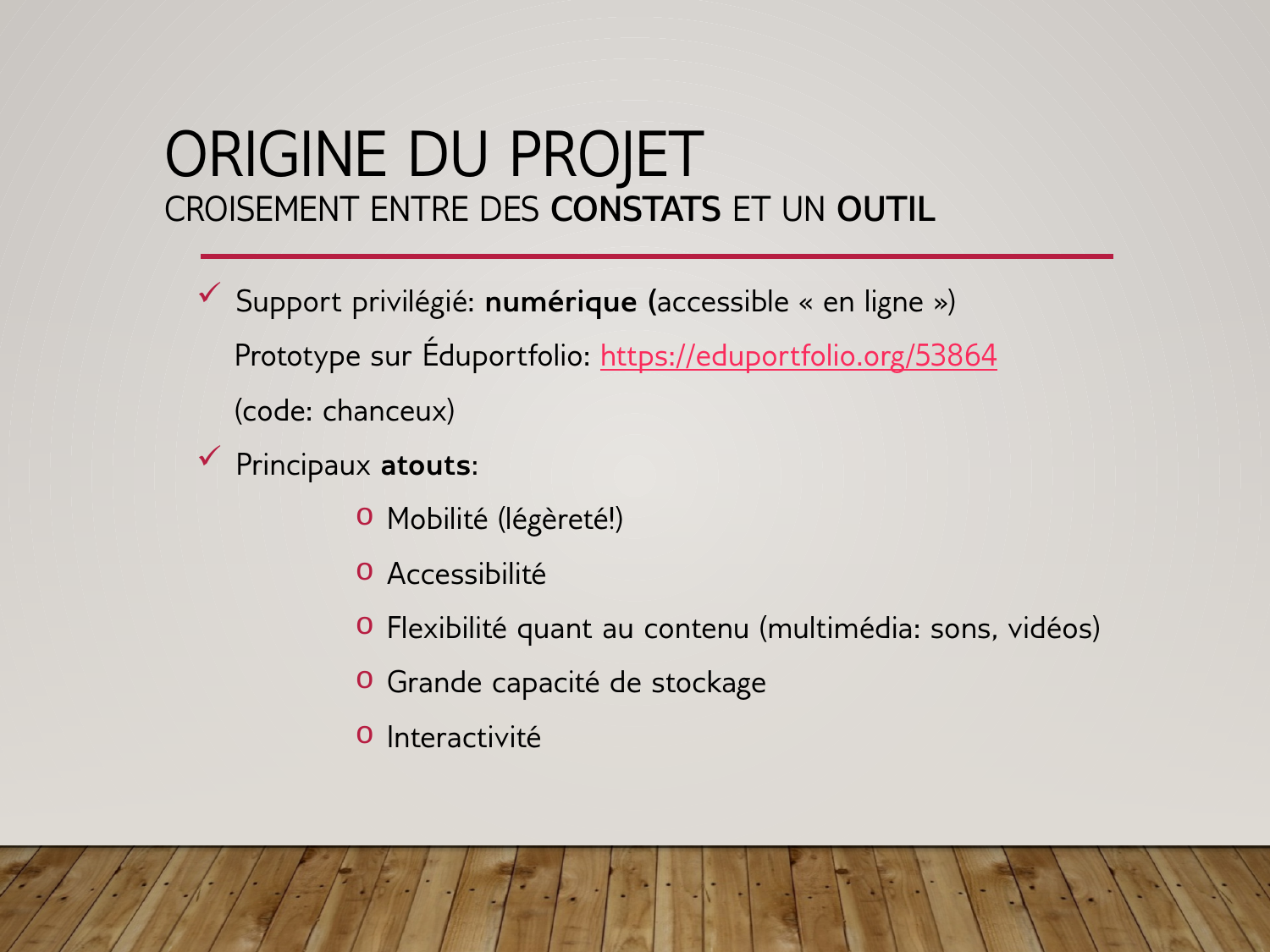

# Origine du projet Croisement entre des constats et un outil
Support privilégié: numérique (accessible « en ligne »)
    Prototype sur Éduportfolio: https://eduportfolio.org/53864
    (code: chanceux)
Principaux atouts:
Mobilité (légèreté!)
Accessibilité
Flexibilité quant au contenu (multimédia: sons, vidéos)
Grande capacité de stockage
Interactivité